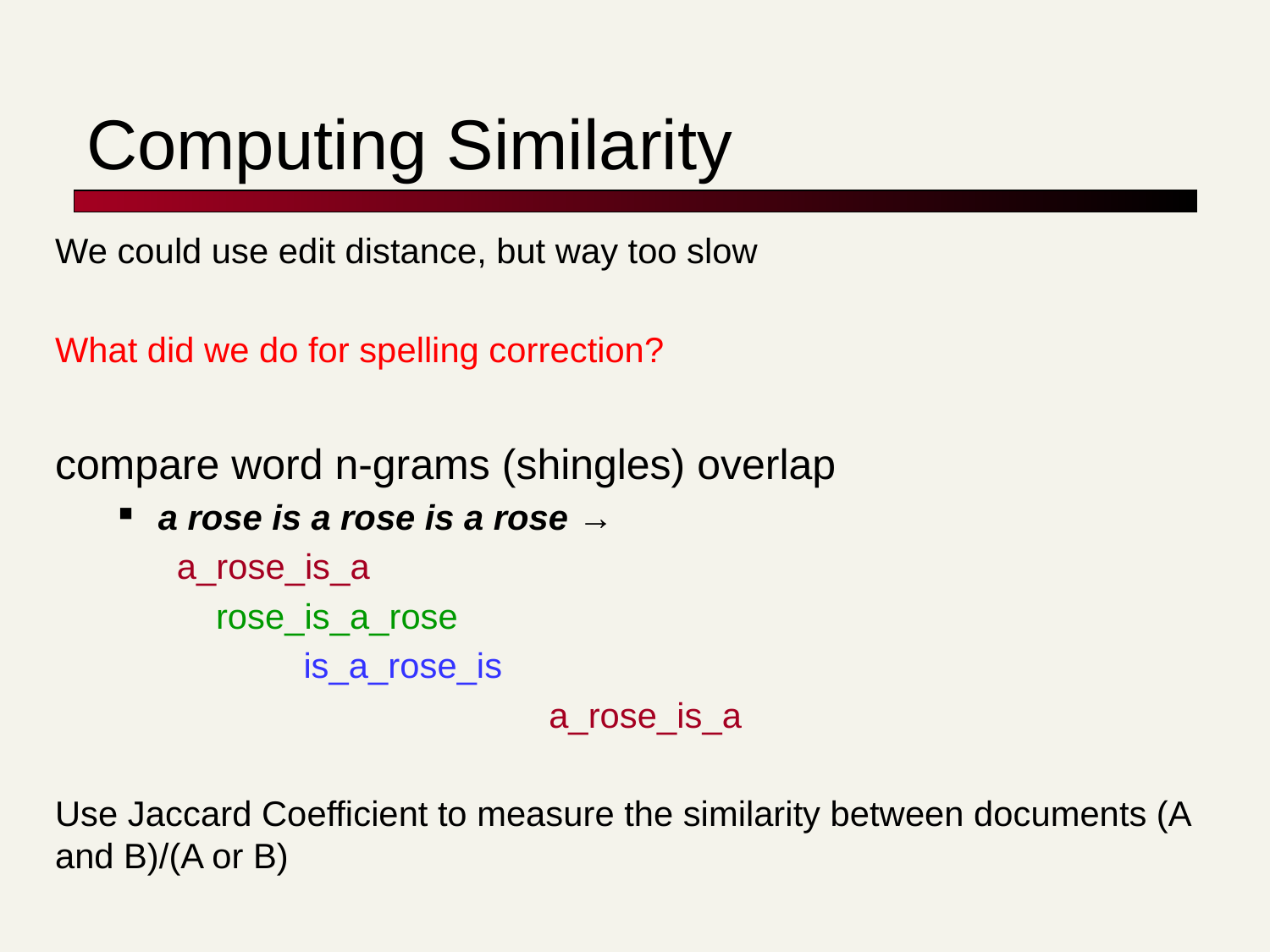

# Computing Similarity
We could use edit distance, but way too slow

What did we do for spelling correction?

compare word n-grams (shingles) overlap
a rose is a rose is a rose →
      a_rose_is_a
          rose_is_a_rose
                   is_a_rose_is
				 a_rose_is_a

Use Jaccard Coefficient to measure the similarity between documents (A and B)/(A or B)